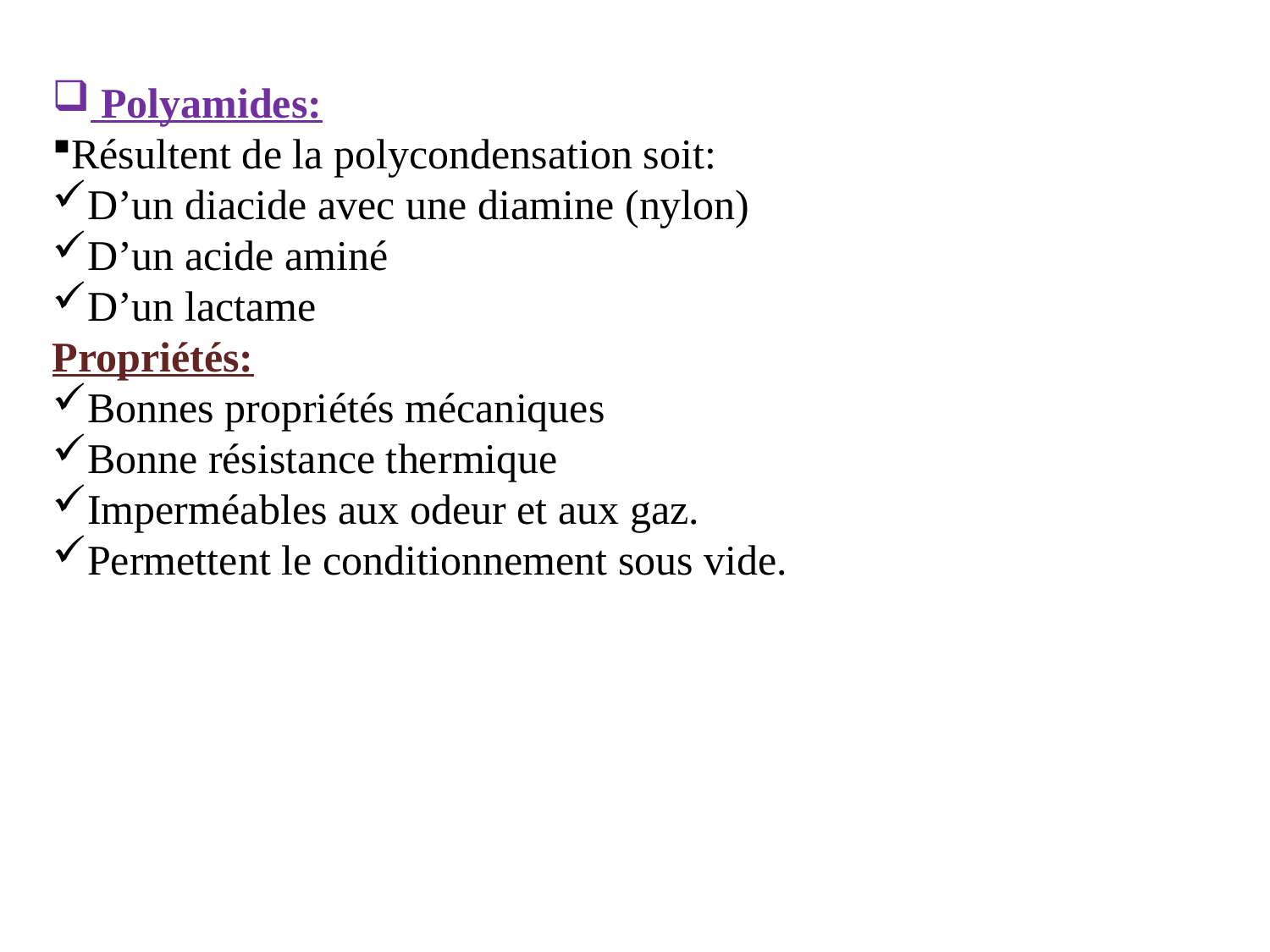

Polyamides:
Résultent de la polycondensation soit:
D’un diacide avec une diamine (nylon)
D’un acide aminé
D’un lactame
Propriétés:
Bonnes propriétés mécaniques
Bonne résistance thermique
Imperméables aux odeur et aux gaz.
Permettent le conditionnement sous vide.